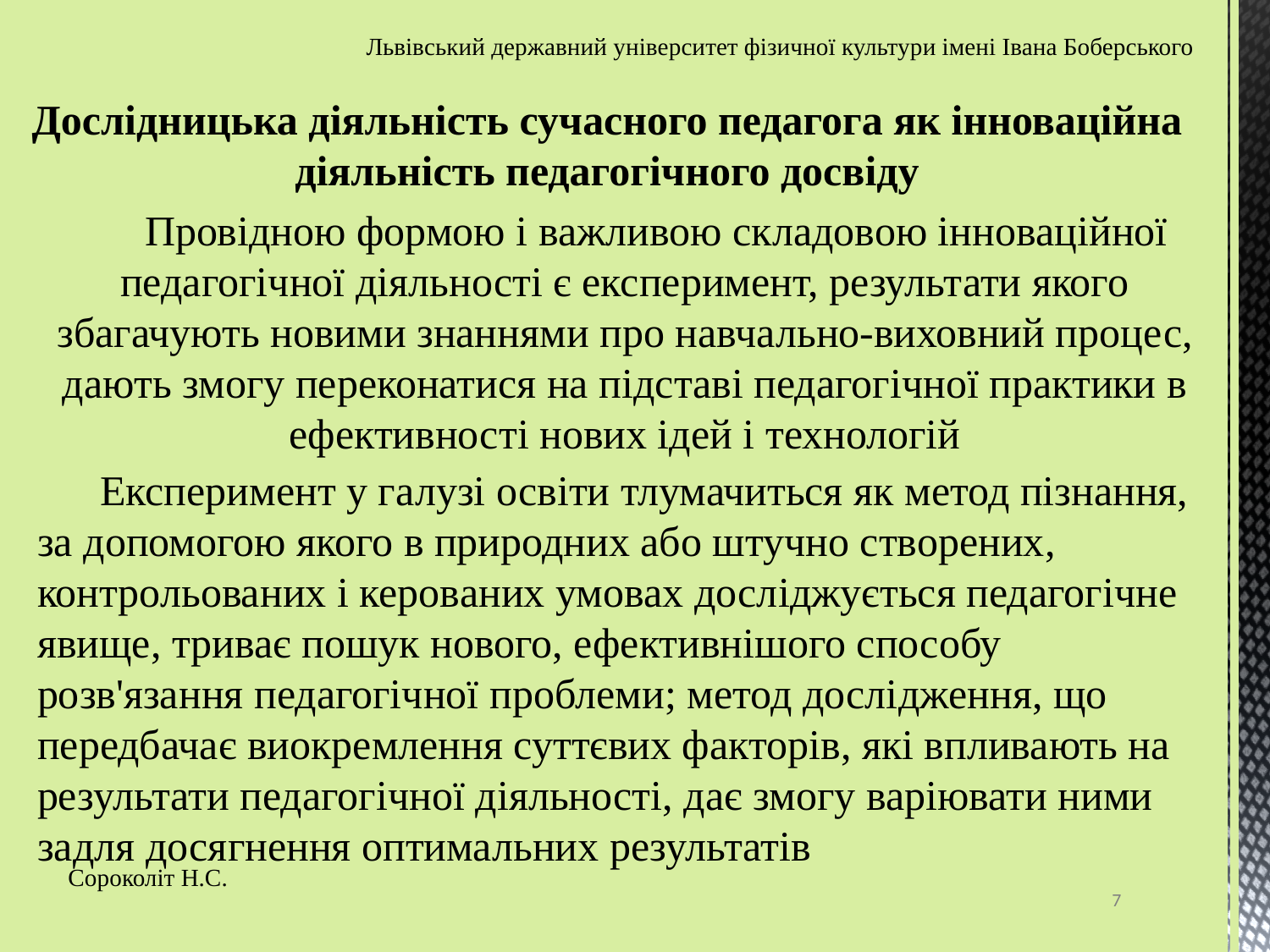

# Львівський державний університет фізичної культури імені Івана Боберського
Дослідницька діяльність сучасного педагога як інноваційна діяльність педагогічного досвіду
Провідною формою і важливою складовою інноваційної педагогічної діяльності є експеримент, результати якого збагачують новими знаннями про навчально-виховний процес, дають змогу переконатися на підставі педагогічної практики в ефективності нових ідей і технологій
Експеримент у галузі освіти тлумачиться як метод пізнання, за допомогою якого в природних або штучно створених, контрольованих і керованих умовах досліджується педагогічне явище, триває пошук нового, ефективнішого способу розв'язання педагогічної проблеми; метод дослідження, що передбачає виокремлення суттєвих факторів, які впливають на результати педагогічної діяльності, дає змогу варіювати ними задля досягнення оптимальних результатів
Сороколіт Н.С.
7